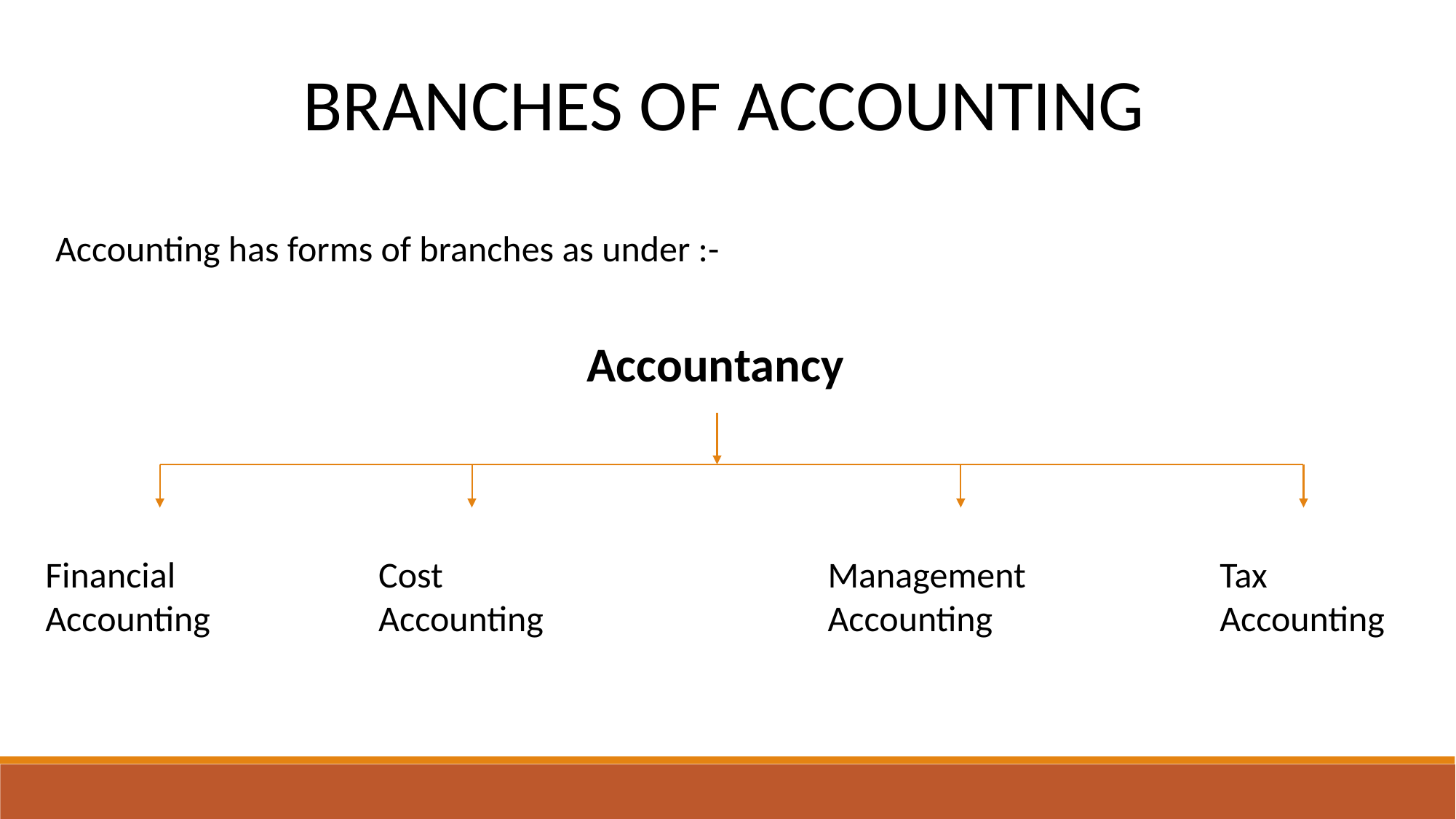

BRANCHES OF ACCOUNTING
Accounting has forms of branches as under :-
Accountancy
Financial Accounting
Cost Accounting
Management Accounting
Tax Accounting